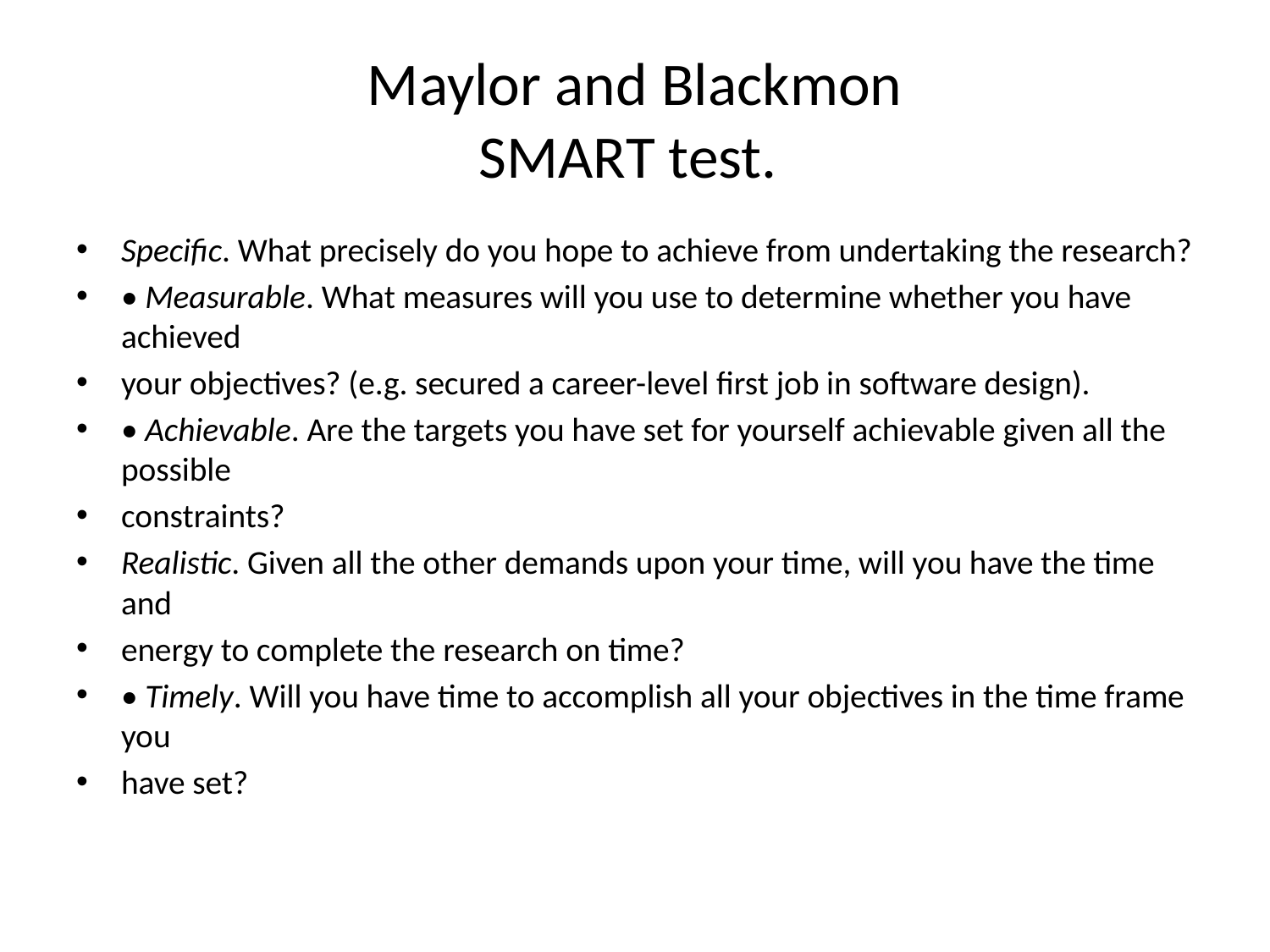

# Maylor and Blackmon SMART test.
Specific. What precisely do you hope to achieve from undertaking the research?
• Measurable. What measures will you use to determine whether you have achieved
your objectives? (e.g. secured a career-level first job in software design).
• Achievable. Are the targets you have set for yourself achievable given all the possible
constraints?
Realistic. Given all the other demands upon your time, will you have the time and
energy to complete the research on time?
• Timely. Will you have time to accomplish all your objectives in the time frame you
have set?